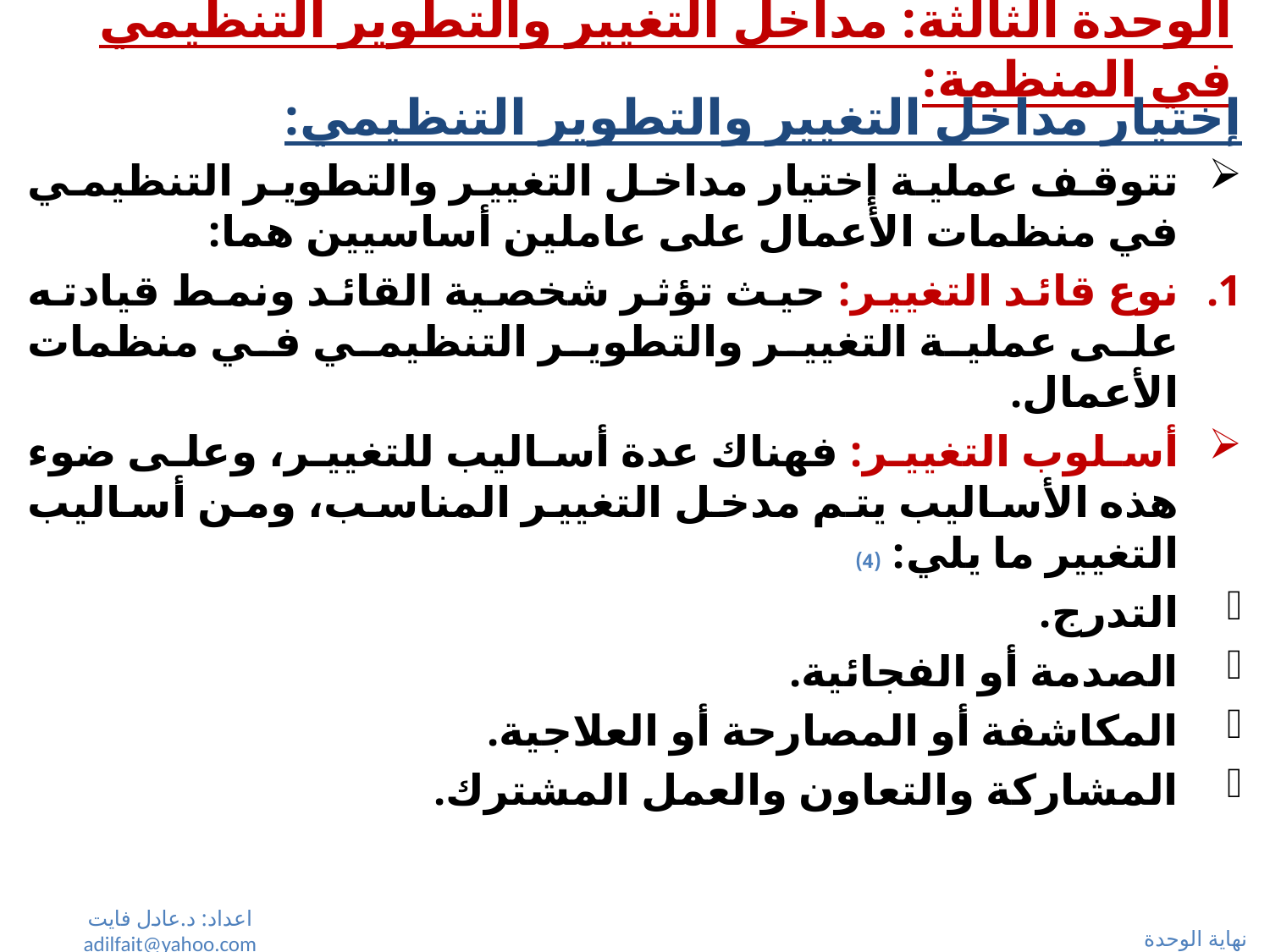

# الوحدة الثالثة: مداخل التغيير والتطوير التنظيمي في المنظمة:
إختيار مداخل التغيير والتطوير التنظيمي:
تتوقف عملية إختيار مداخل التغيير والتطوير التنظيمي في منظمات الأعمال على عاملين أساسيين هما:
نوع قائد التغيير: حيث تؤثر شخصية القائد ونمط قيادته على عملية التغيير والتطوير التنظيمي في منظمات الأعمال.
أسلوب التغيير: فهناك عدة أساليب للتغيير، وعلى ضوء هذه الأساليب يتم مدخل التغيير المناسب، ومن أساليب التغيير ما يلي: (4)
التدرج.
الصدمة أو الفجائية.
المكاشفة أو المصارحة أو العلاجية.
المشاركة والتعاون والعمل المشترك.

اعداد: د.عادل فايت adilfait@yahoo.com
نهاية الوحدة